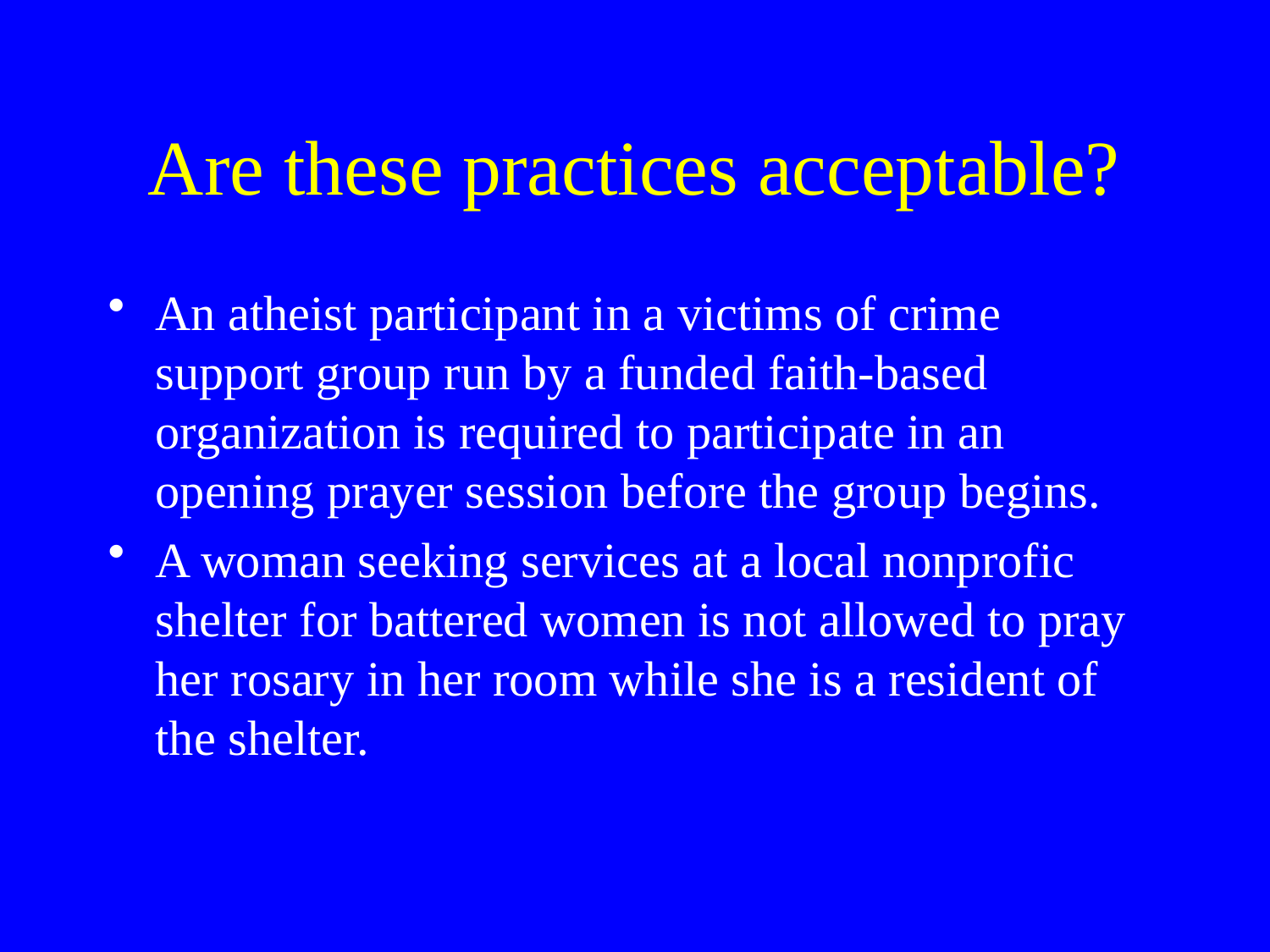

# Are these practices acceptable?
An atheist participant in a victims of crime support group run by a funded faith-based organization is required to participate in an opening prayer session before the group begins.
A woman seeking services at a local nonprofic shelter for battered women is not allowed to pray her rosary in her room while she is a resident of the shelter.